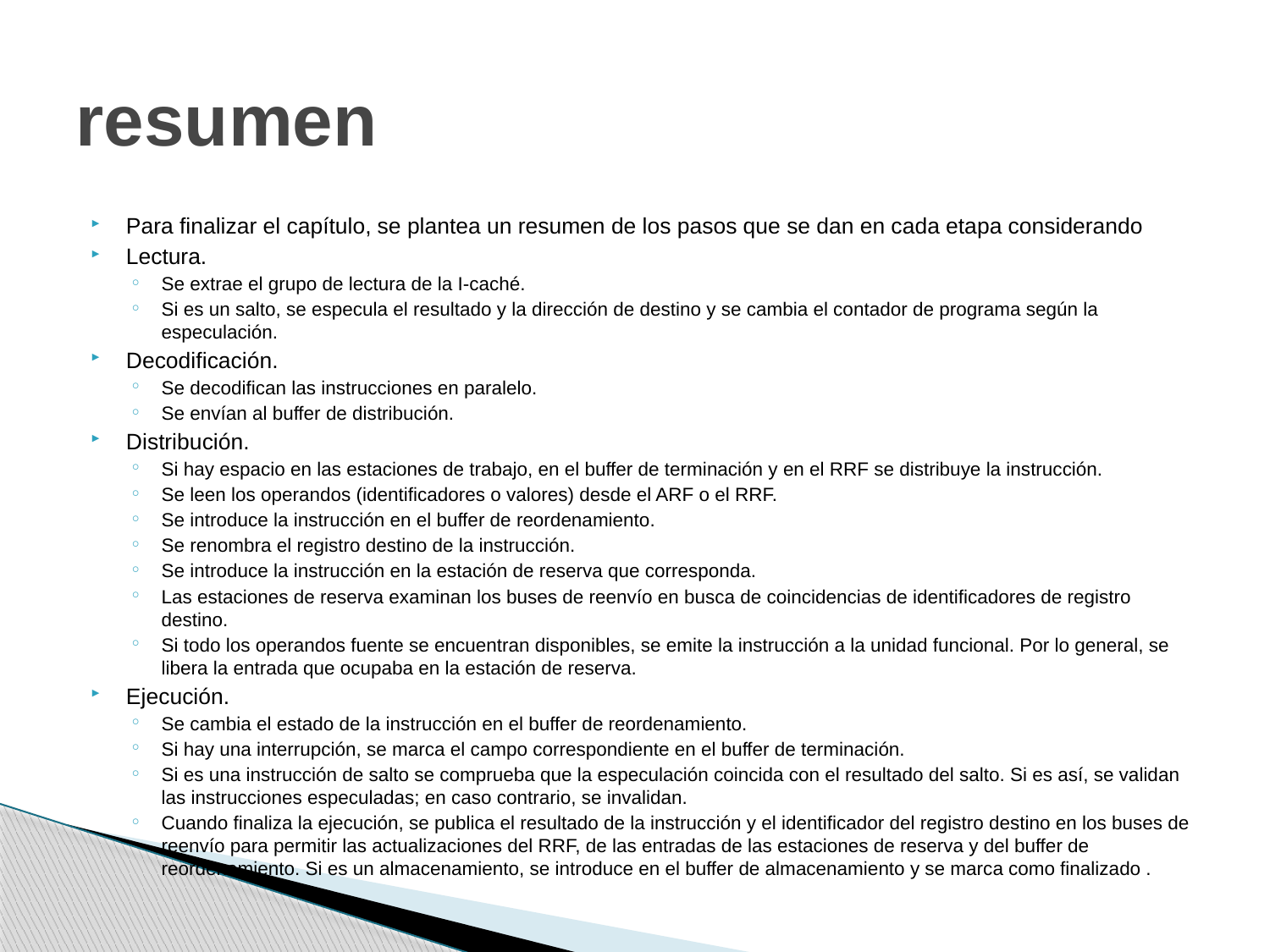

# resumen
Para finalizar el capítulo, se plantea un resumen de los pasos que se dan en cada etapa considerando
Lectura.
Se extrae el grupo de lectura de la I-caché.
Si es un salto, se especula el resultado y la dirección de destino y se cambia el contador de programa según la especulación.
Decodificación.
Se decodifican las instrucciones en paralelo.
Se envían al buffer de distribución.
Distribución.
Si hay espacio en las estaciones de trabajo, en el buffer de terminación y en el RRF se distribuye la instrucción.
Se leen los operandos (identificadores o valores) desde el ARF o el RRF.
Se introduce la instrucción en el buffer de reordenamiento.
Se renombra el registro destino de la instrucción.
Se introduce la instrucción en la estación de reserva que corresponda.
Las estaciones de reserva examinan los buses de reenvío en busca de coincidencias de identificadores de registro destino.
Si todo los operandos fuente se encuentran disponibles, se emite la instrucción a la unidad funcional. Por lo general, se libera la entrada que ocupaba en la estación de reserva.
Ejecución.
Se cambia el estado de la instrucción en el buffer de reordenamiento.
Si hay una interrupción, se marca el campo correspondiente en el buffer de terminación.
Si es una instrucción de salto se comprueba que la especulación coincida con el resultado del salto. Si es así, se validan las instrucciones especuladas; en caso contrario, se invalidan.
Cuando finaliza la ejecución, se publica el resultado de la instrucción y el identificador del registro destino en los buses de reenvío para permitir las actualizaciones del RRF, de las entradas de las estaciones de reserva y del buffer de reordenamiento. Si es un almacenamiento, se introduce en el buffer de almacenamiento y se marca como finalizado .